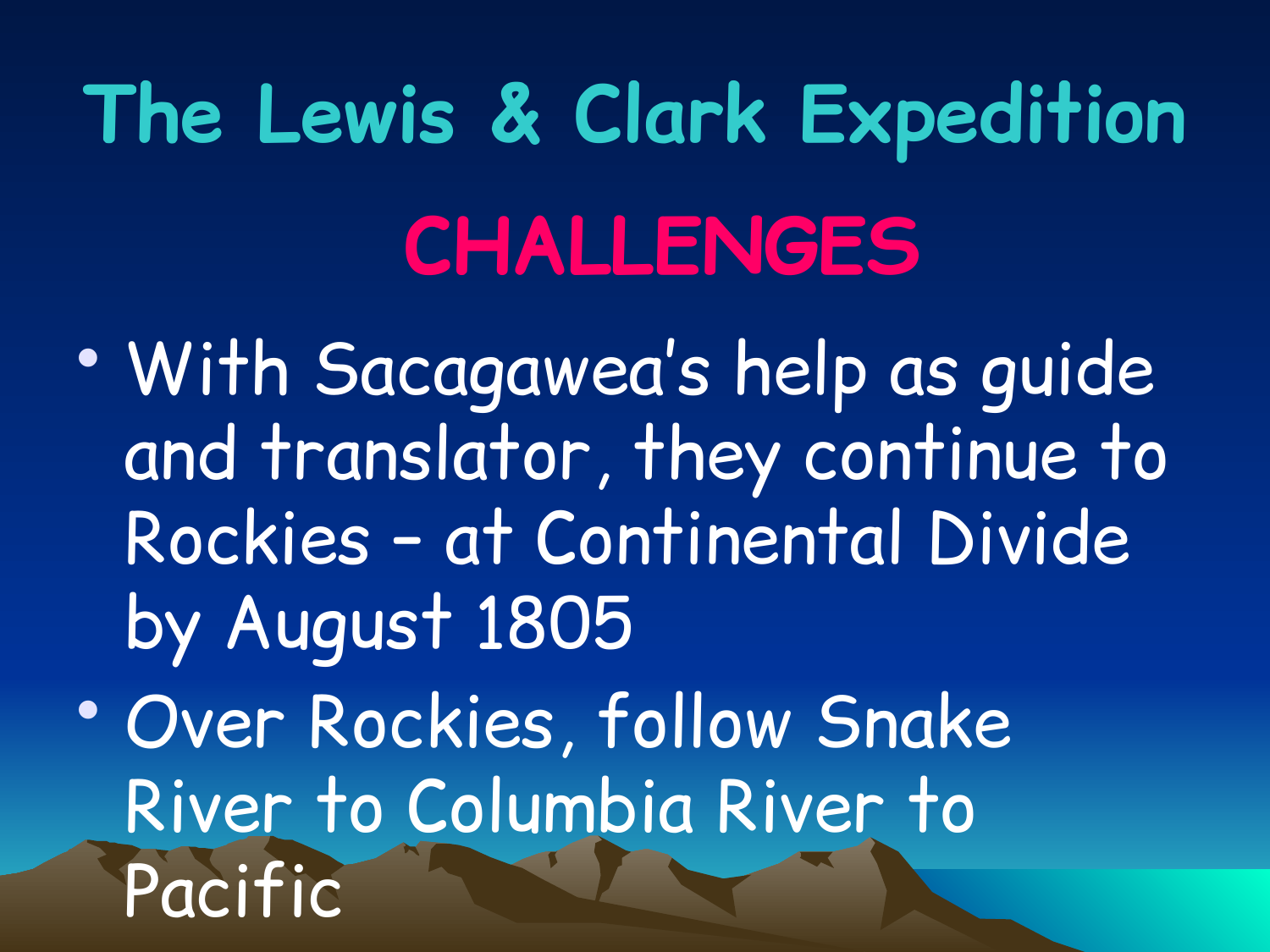

# The Lewis & Clark Expedition
CHALLENGES
With Sacagawea’s help as guide and translator, they continue to Rockies – at Continental Divide by August 1805
Over Rockies, follow Snake River to Columbia River to Pacific